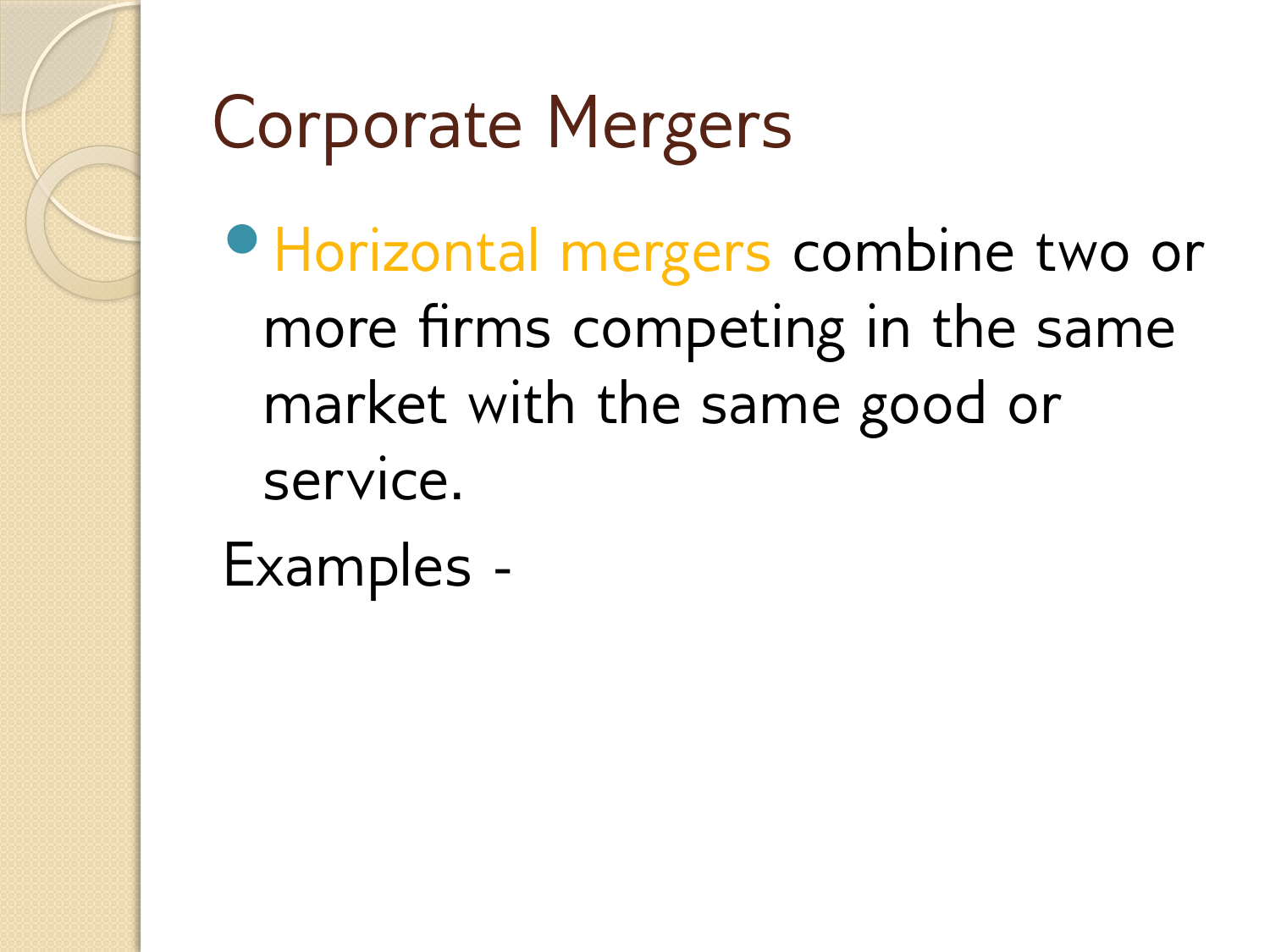

# Corporate Mergers
Horizontal mergers combine two or more firms competing in the same market with the same good or service.
Examples -